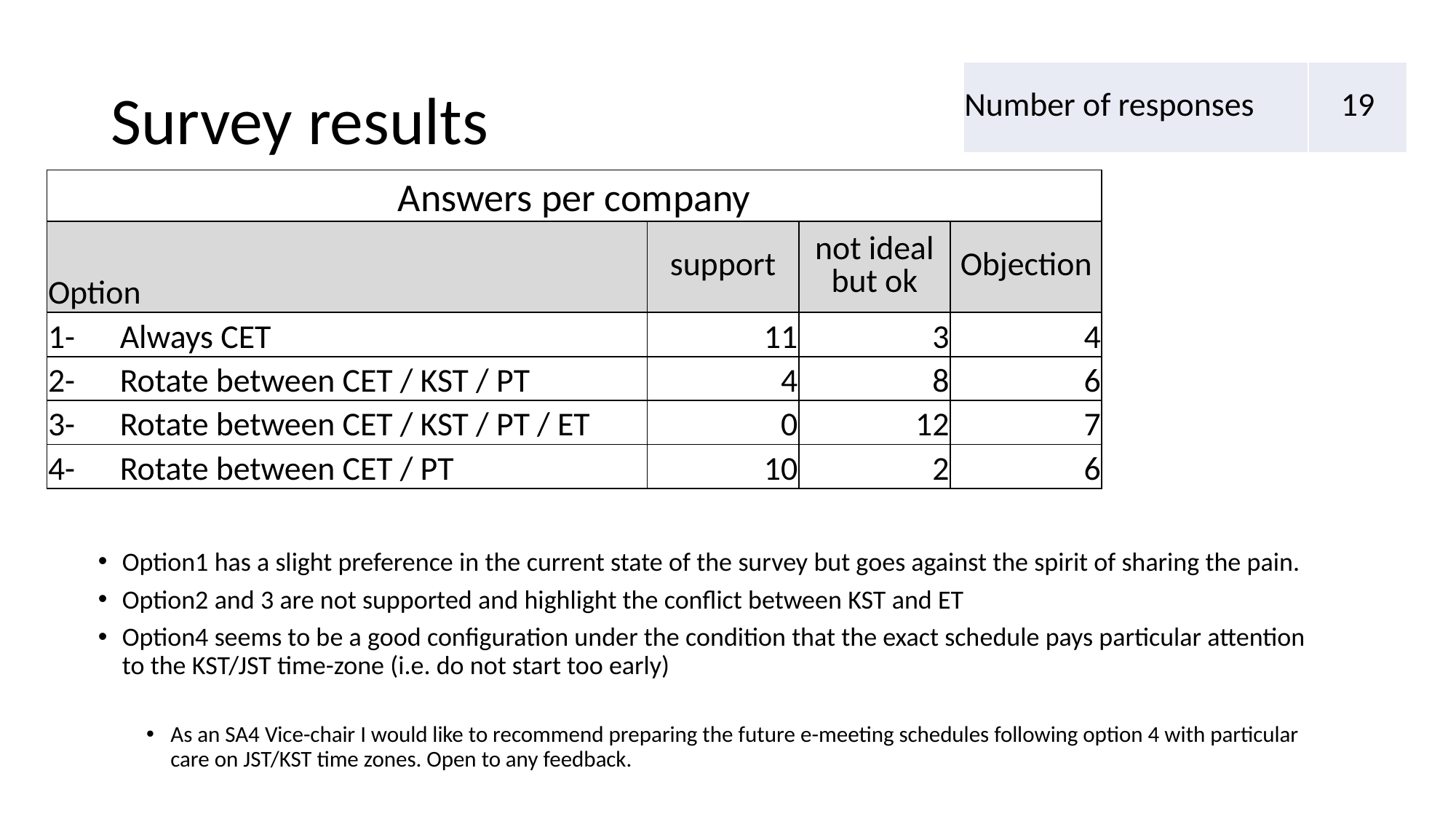

# Survey results
| Number of responses | 19 |
| --- | --- |
| Answers per company |  |  |  |
| --- | --- | --- | --- |
| Option | support | not ideal but ok | Objection |
| 1-      Always CET | 11 | 3 | 4 |
| 2-      Rotate between CET / KST / PT | 4 | 8 | 6 |
| 3-      Rotate between CET / KST / PT / ET | 0 | 12 | 7 |
| 4-      Rotate between CET / PT | 10 | 2 | 6 |

Option1 has a slight preference in the current state of the survey but goes against the spirit of sharing the pain.
Option2 and 3 are not supported and highlight the conflict between KST and ET
Option4 seems to be a good configuration under the condition that the exact schedule pays particular attention to the KST/JST time-zone (i.e. do not start too early)

As an SA4 Vice-chair I would like to recommend preparing the future e-meeting schedules following option 4 with particular care on JST/KST time zones. Open to any feedback.